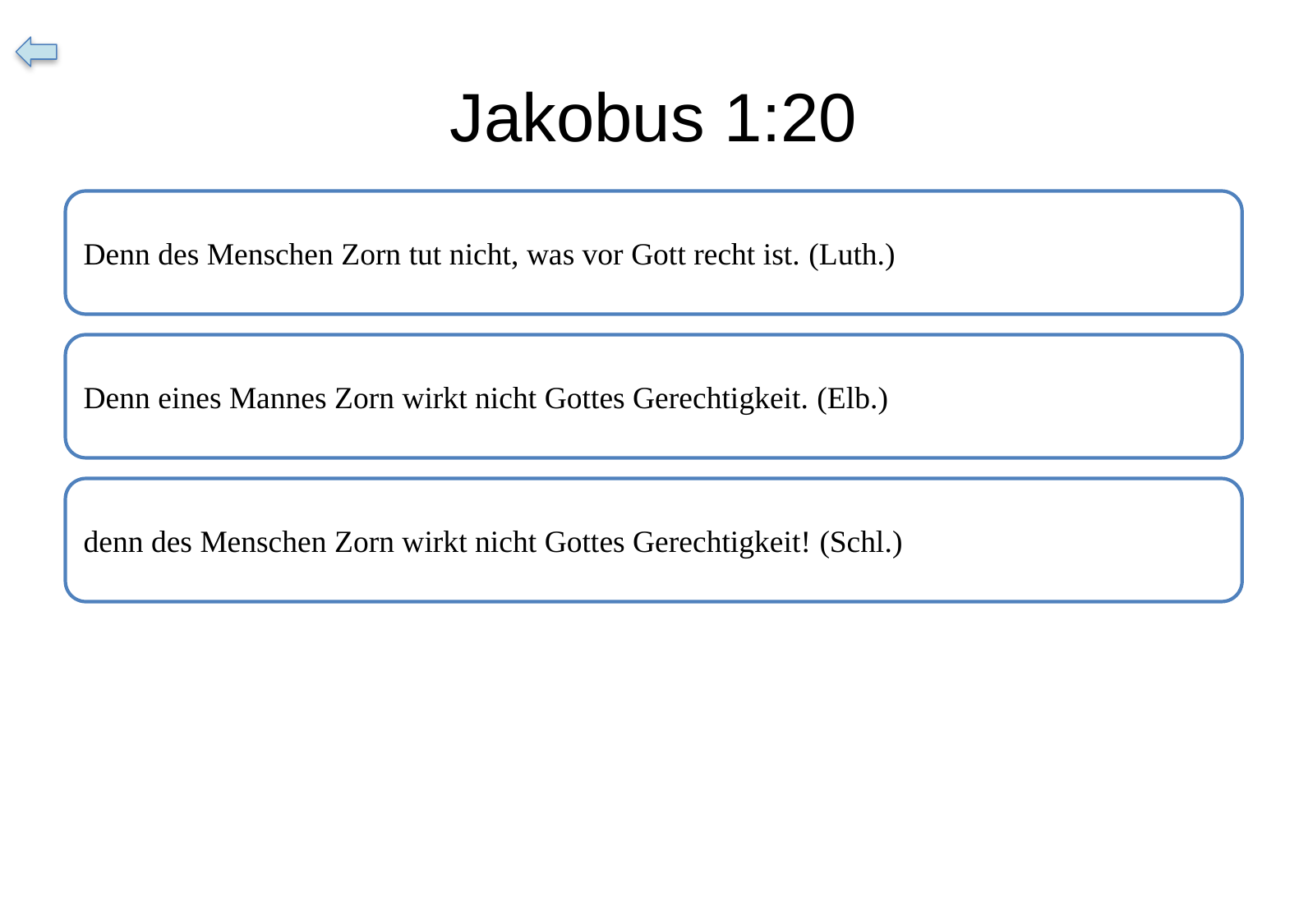

# Jakobus 1:20
Denn des Menschen Zorn tut nicht, was vor Gott recht ist. (Luth.)
Denn eines Mannes Zorn wirkt nicht Gottes Gerechtigkeit. (Elb.)
denn des Menschen Zorn wirkt nicht Gottes Gerechtigkeit! (Schl.)